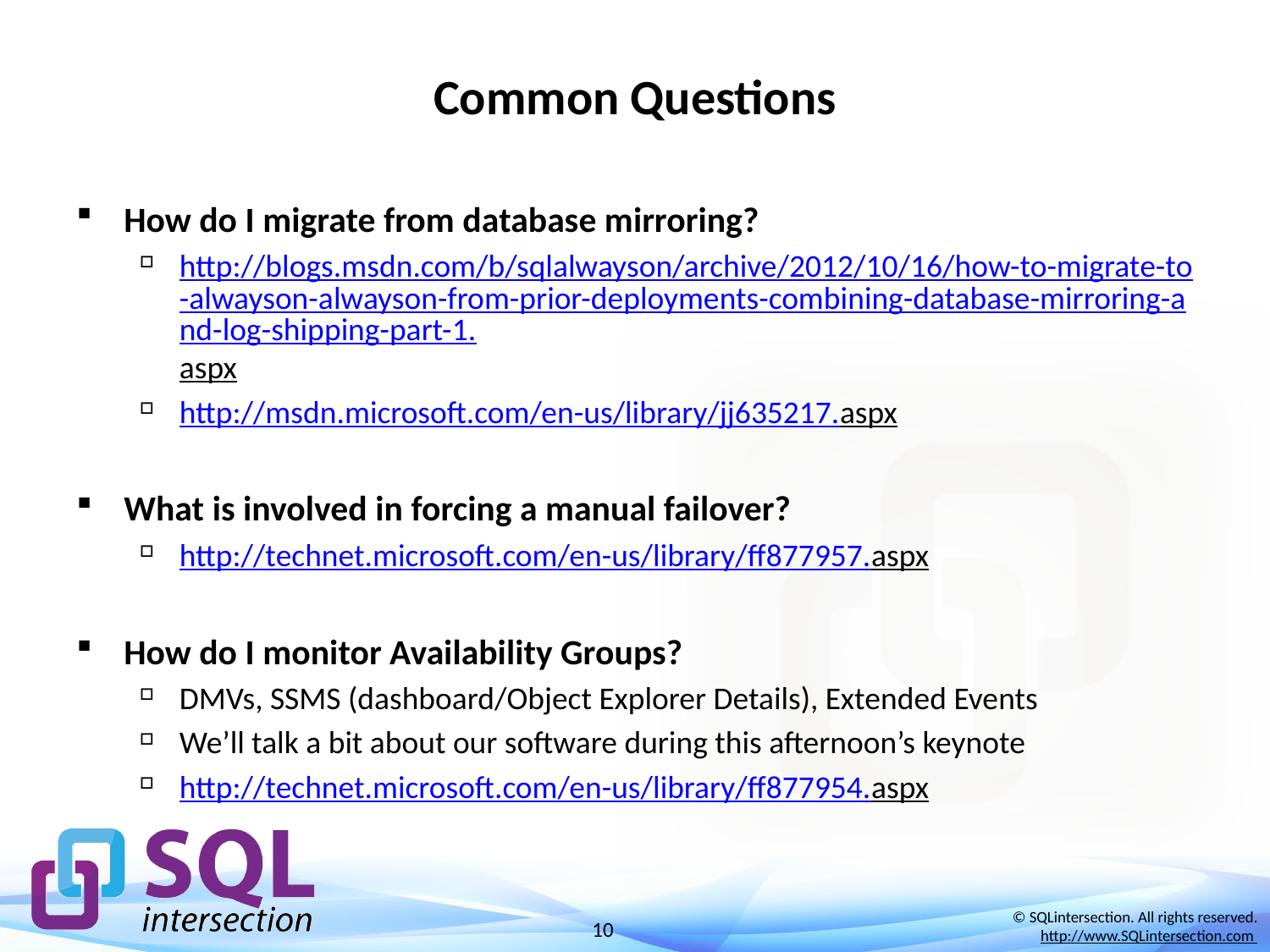

# Common Questions
How do I migrate from database mirroring?
http://blogs.msdn.com/b/sqlalwayson/archive/2012/10/16/how-to-migrate-to-alwayson-alwayson-from-prior-deployments-combining-database-mirroring-and-log-shipping-part-1.aspx
http://msdn.microsoft.com/en-us/library/jj635217.aspx

What is involved in forcing a manual failover?
http://technet.microsoft.com/en-us/library/ff877957.aspx

How do I monitor Availability Groups?
DMVs, SSMS (dashboard/Object Explorer Details), Extended Events
We’ll talk a bit about our software during this afternoon’s keynote
http://technet.microsoft.com/en-us/library/ff877954.aspx